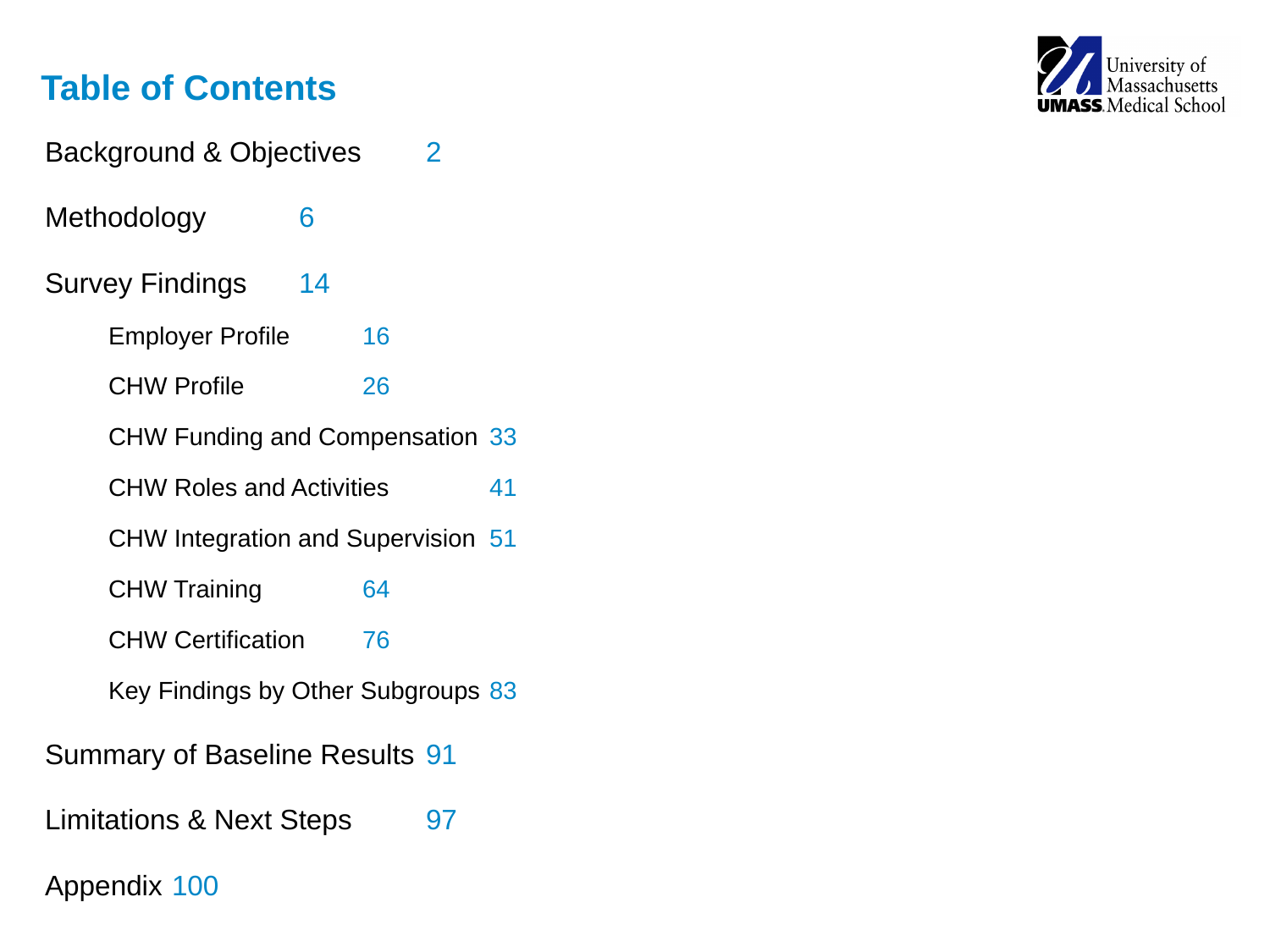

Table of Contents
Background & Objectives	2
Methodology 	6
Survey Findings	14
Employer Profile	16
CHW Profile	26
CHW Funding and Compensation	33
CHW Roles and Activities 	41
CHW Integration and Supervision	51
CHW Training	64
CHW Certification	76
Key Findings by Other Subgroups	83
Summary of Baseline Results 	91
Limitations & Next Steps	97
Appendix 	100